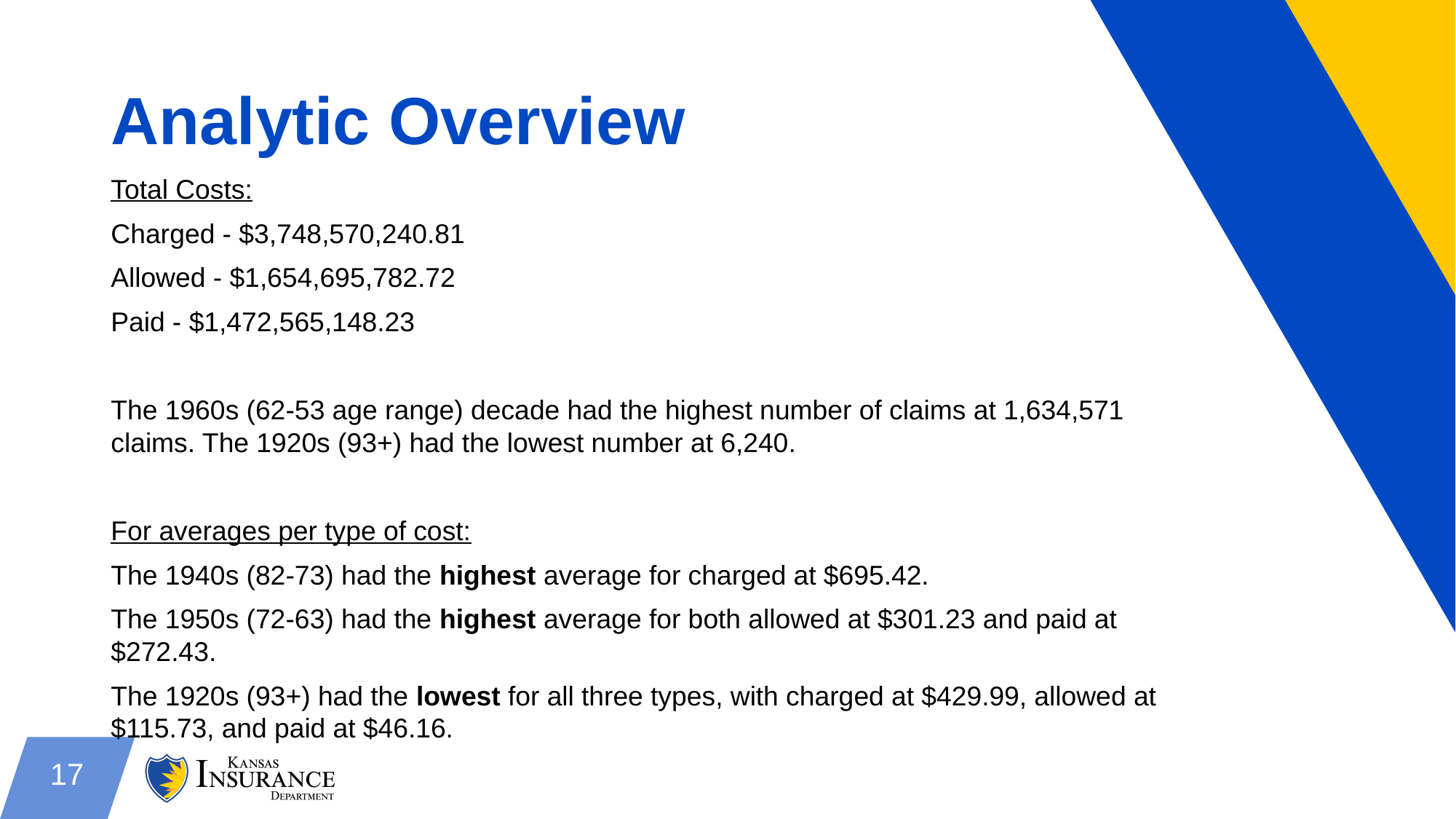

# Analytic Overview
Total Costs:
Charged - $3,748,570,240.81
Allowed - $1,654,695,782.72
Paid - $1,472,565,148.23

The 1960s (62-53 age range) decade had the highest number of claims at 1,634,571 claims. The 1920s (93+) had the lowest number at 6,240.

For averages per type of cost:
The 1940s (82-73) had the highest average for charged at $695.42.
The 1950s (72-63) had the highest average for both allowed at $301.23 and paid at $272.43.
The 1920s (93+) had the lowest for all three types, with charged at $429.99, allowed at $115.73, and paid at $46.16.